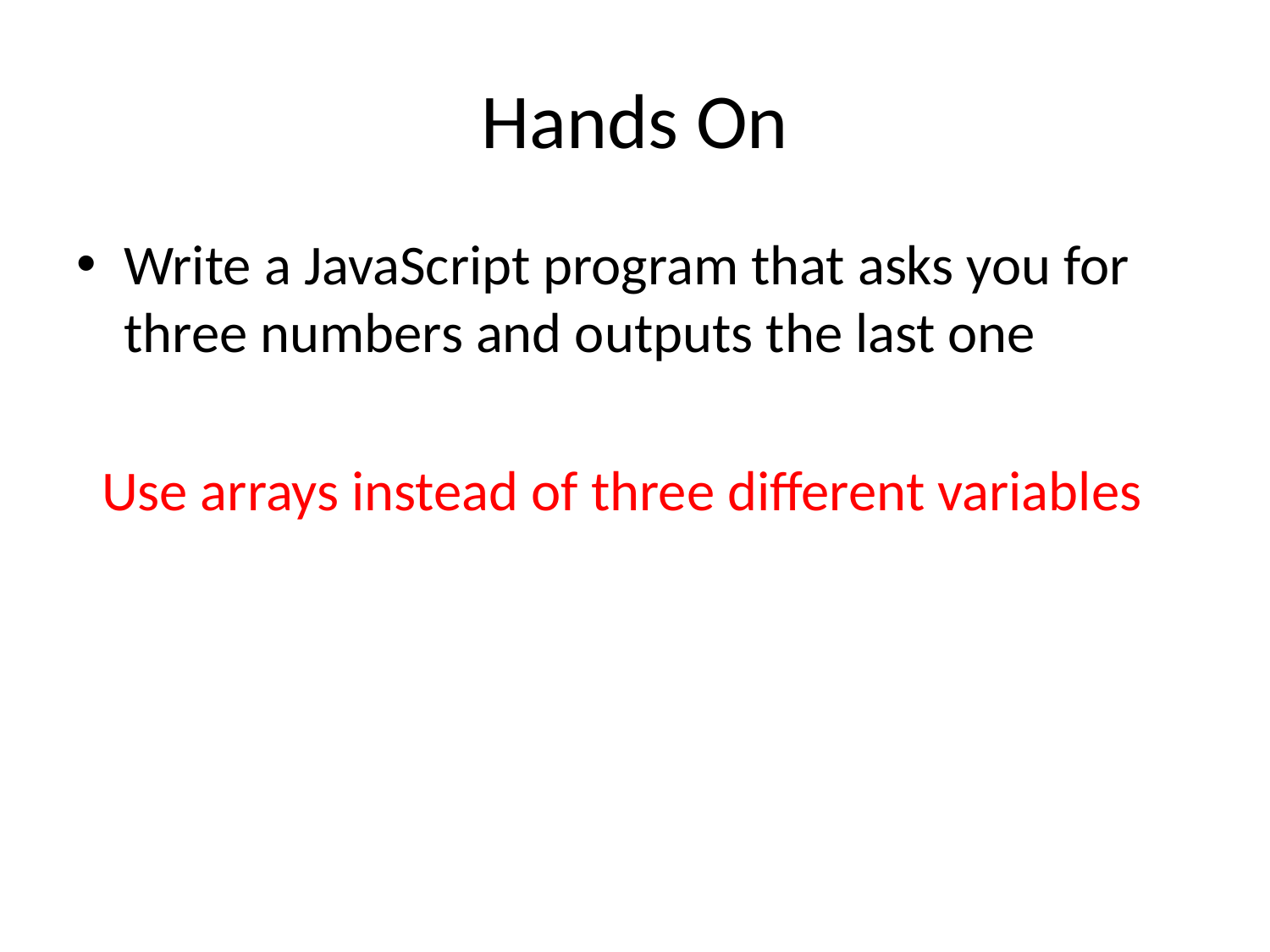

# Hands On
Write a JavaScript program that asks you for three numbers and outputs the last one

  Use arrays instead of three different variables